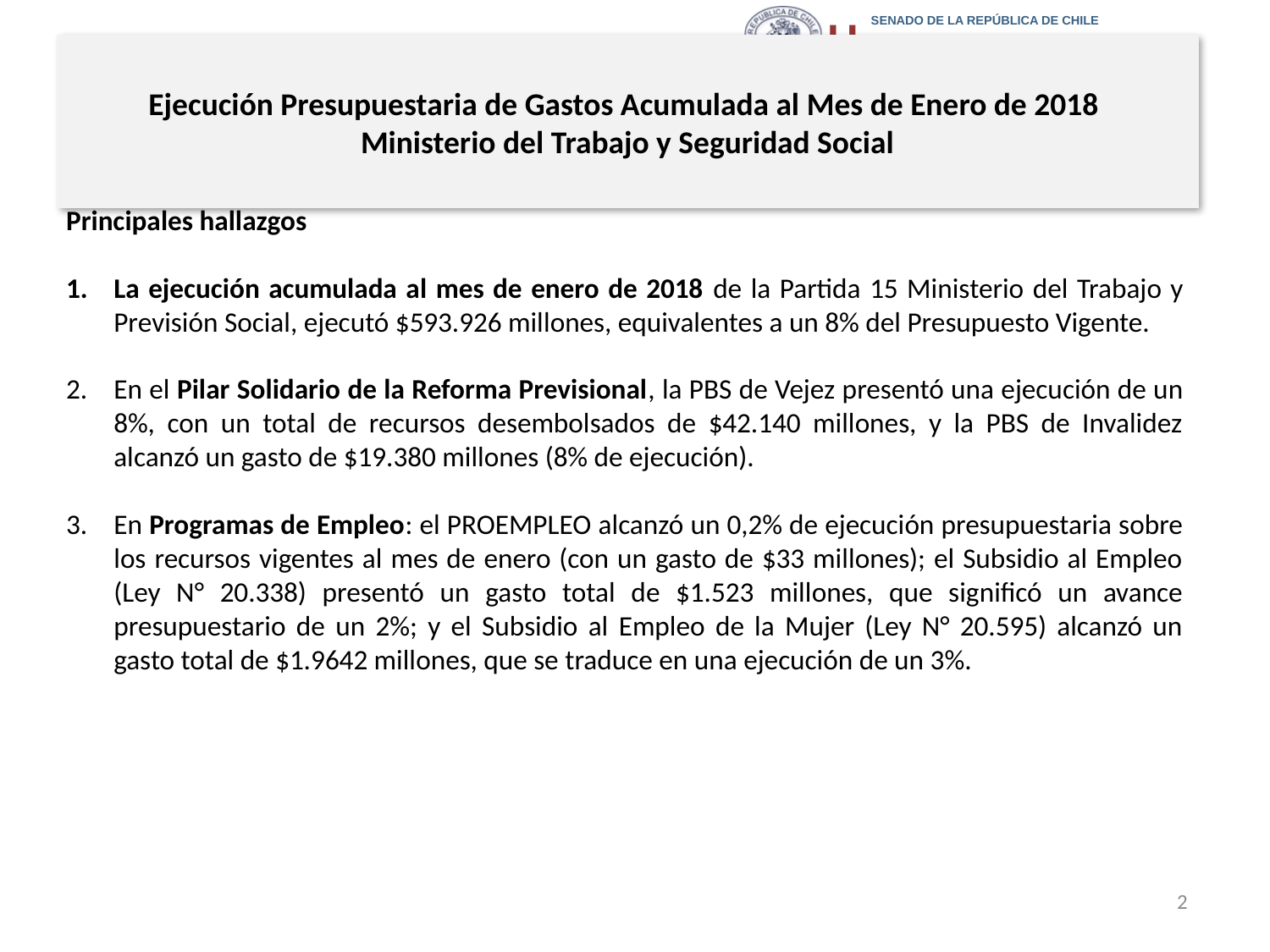

# Ejecución Presupuestaria de Gastos Acumulada al Mes de Enero de 2018 Ministerio del Trabajo y Seguridad Social
Principales hallazgos

La ejecución acumulada al mes de enero de 2018 de la Partida 15 Ministerio del Trabajo y Previsión Social, ejecutó $593.926 millones, equivalentes a un 8% del Presupuesto Vigente.

En el Pilar Solidario de la Reforma Previsional, la PBS de Vejez presentó una ejecución de un 8%, con un total de recursos desembolsados de $42.140 millones, y la PBS de Invalidez alcanzó un gasto de $19.380 millones (8% de ejecución).

En Programas de Empleo: el PROEMPLEO alcanzó un 0,2% de ejecución presupuestaria sobre los recursos vigentes al mes de enero (con un gasto de $33 millones); el Subsidio al Empleo (Ley N° 20.338) presentó un gasto total de $1.523 millones, que significó un avance presupuestario de un 2%; y el Subsidio al Empleo de la Mujer (Ley N° 20.595) alcanzó un gasto total de $1.9642 millones, que se traduce en una ejecución de un 3%.

2